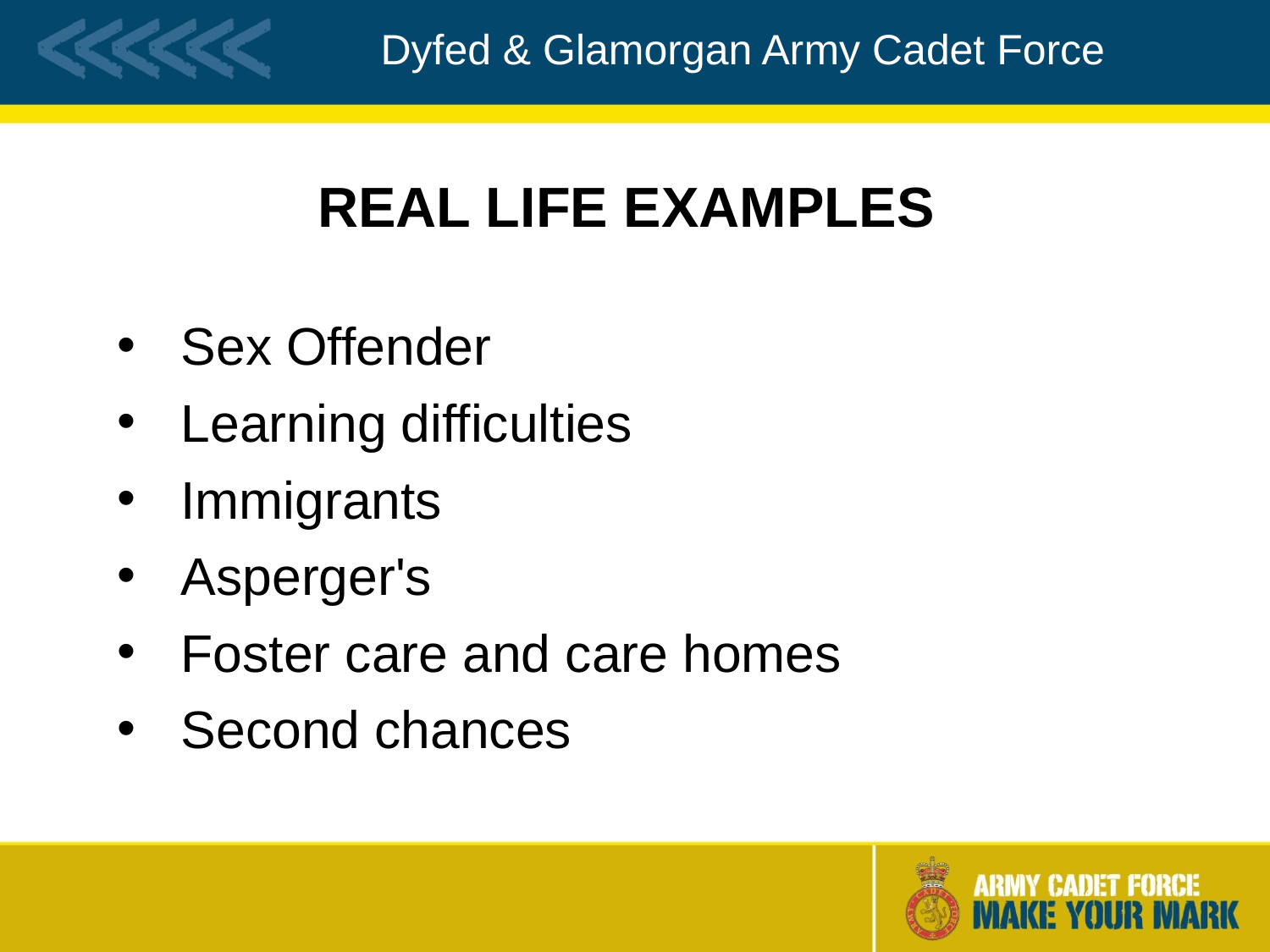

# REAL LIFE EXAMPLES
Sex Offender
Learning difficulties
Immigrants
Asperger's
Foster care and care homes
Second chances